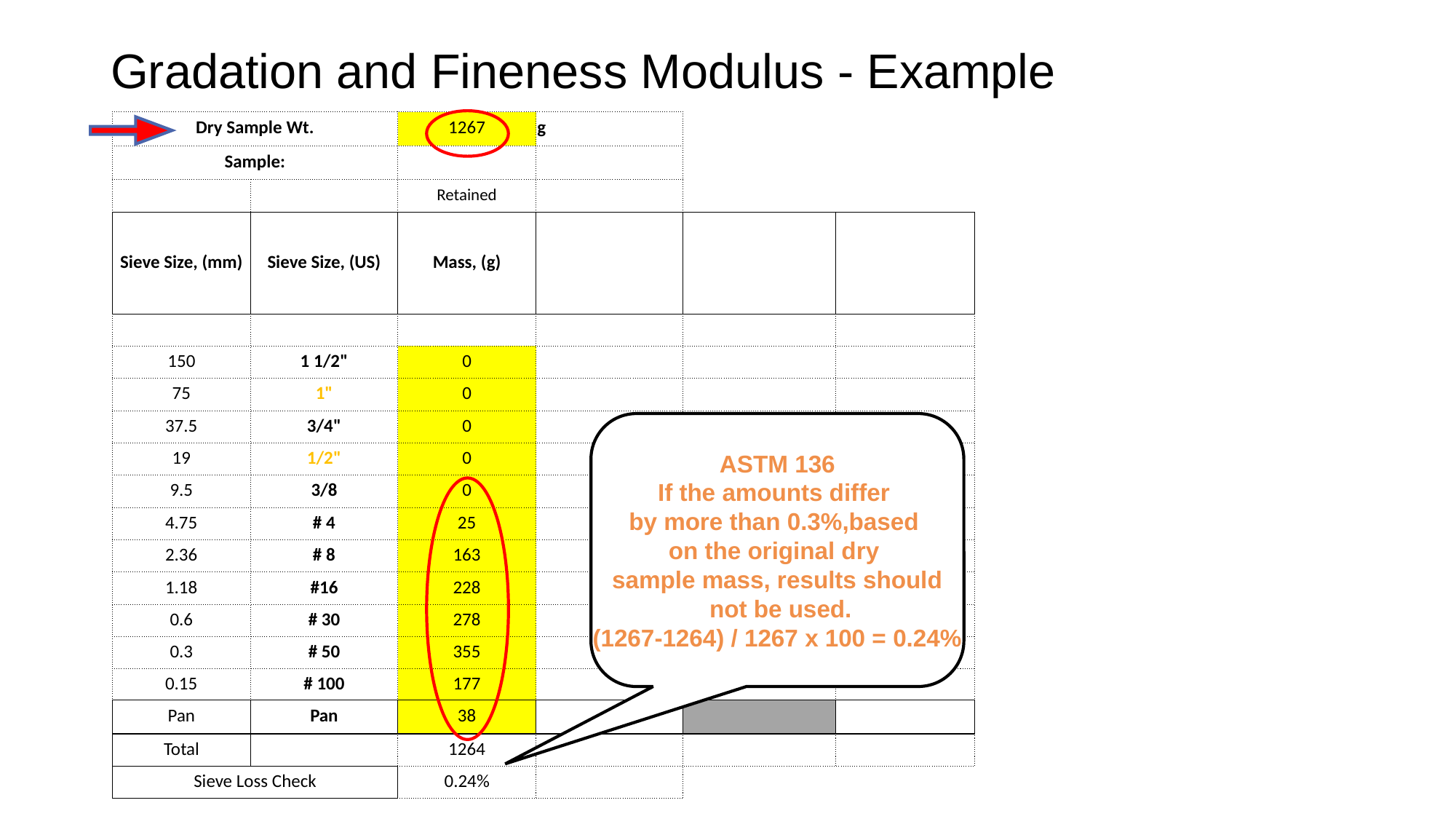

Gradation and Fineness Modulus - Example

| Dry Sample Wt. |  | 1267 | g |  |  |
| --- | --- | --- | --- | --- | --- |
| Sample: |  |  |  |  |  |
|  |  | Retained |  |  |  |
| Sieve Size, (mm) | Sieve Size, (US) | Mass, (g) |  |  |  |
|  |  |  |  |  |  |
| 150 | 1 1/2" | 0 |  |  |  |
| 75 | 1" | 0 |  |  |  |
| 37.5 | 3/4" | 0 |  |  |  |
| 19 | 1/2" | 0 |  |  |  |
| 9.5 | 3/8 | 0 |  |  |  |
| 4.75 | # 4 | 25 |  |  |  |
| 2.36 | # 8 | 163 |  |  |  |
| 1.18 | #16 | 228 |  |  |  |
| 0.6 | # 30 | 278 |  |  |  |
| 0.3 | # 50 | 355 |  |  |  |
| 0.15 | # 100 | 177 |  |  |  |
| Pan | Pan | 38 |  |  |  |
| Total |  | 1264 |  |  |  |
| Sieve Loss Check |  | 0.24% |  |  |  |

ASTM 136
If the amounts differ
by more than 0.3%,based
on the original dry
sample mass, results should
 not be used.
(1267-1264) / 1267 x 100 = 0.24%